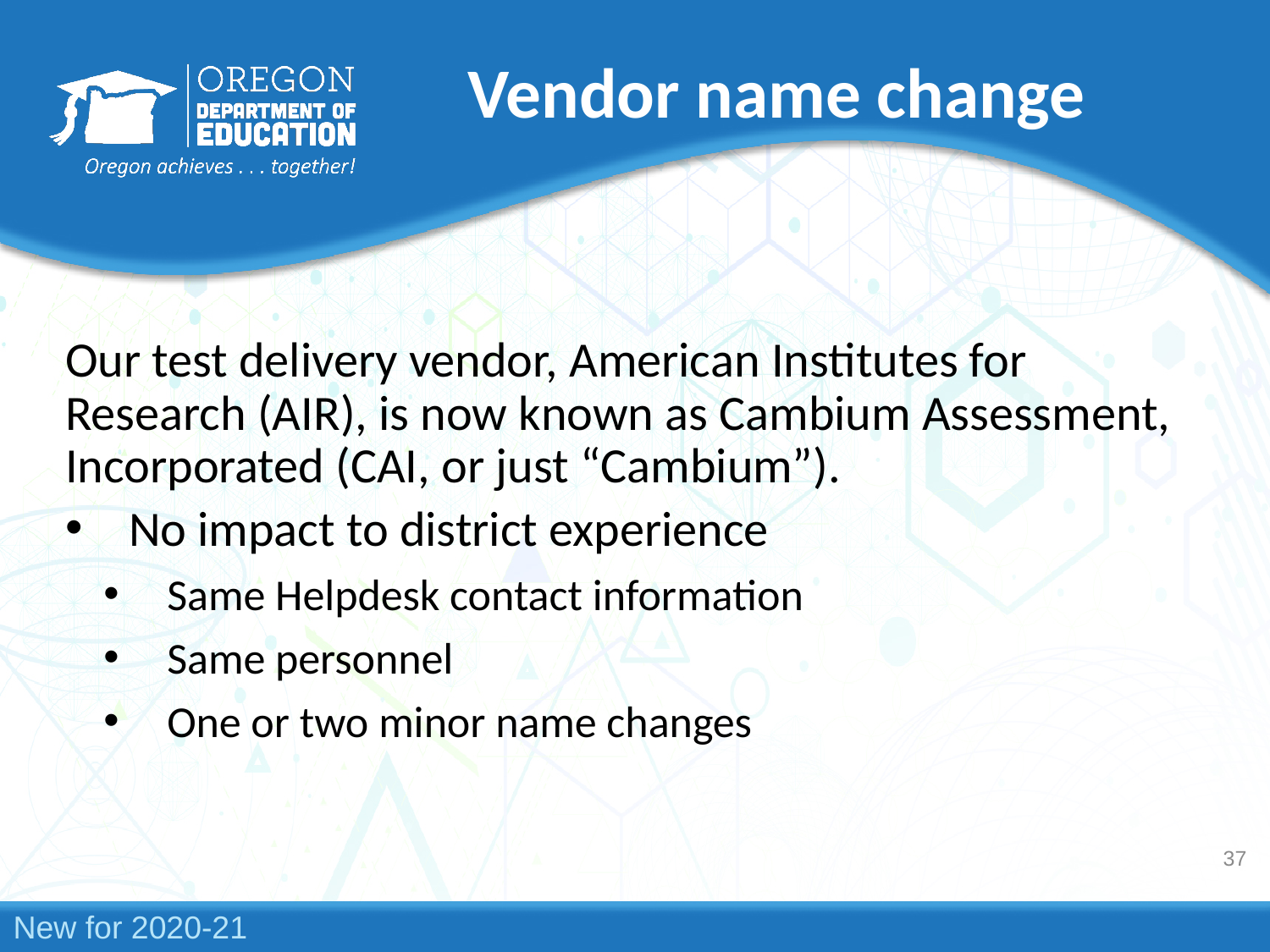

# Vendor name change
Our test delivery vendor, American Institutes for Research (AIR), is now known as Cambium Assessment, Incorporated (CAI, or just “Cambium”).
No impact to district experience
Same Helpdesk contact information
Same personnel
One or two minor name changes
37
New for 2020-21